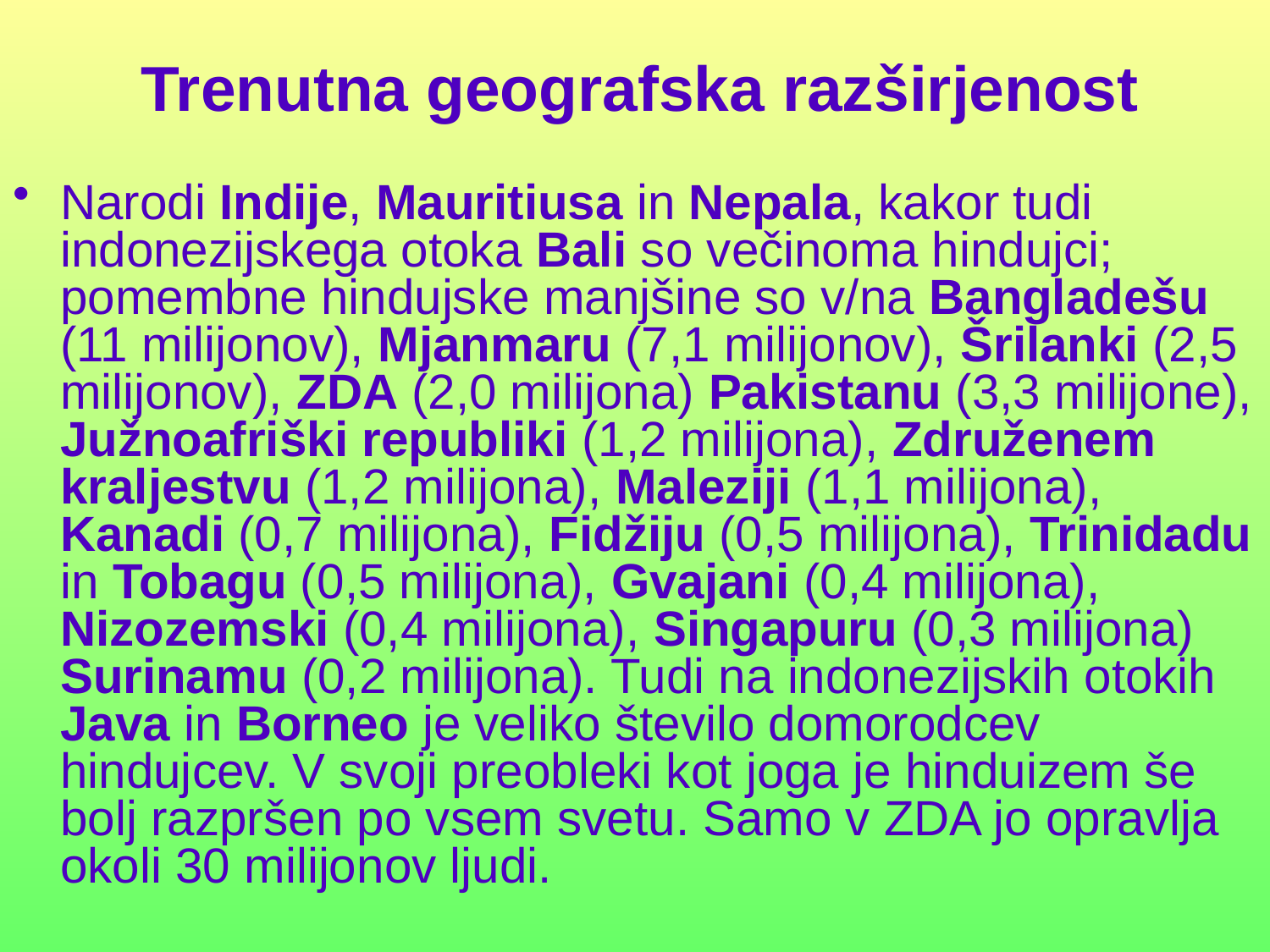

# Trenutna geografska razširjenost

Narodi Indije, Mauritiusa in Nepala, kakor tudi indonezijskega otoka Bali so večinoma hindujci; pomembne hindujske manjšine so v/na Bangladešu (11 milijonov), Mjanmaru (7,1 milijonov), Šrilanki (2,5 milijonov), ZDA (2,0 milijona) Pakistanu (3,3 milijone), Južnoafriški republiki (1,2 milijona), Združenem kraljestvu (1,2 milijona), Maleziji (1,1 milijona), Kanadi (0,7 milijona), Fidžiju (0,5 milijona), Trinidadu in Tobagu (0,5 milijona), Gvajani (0,4 milijona), Nizozemski (0,4 milijona), Singapuru (0,3 milijona) Surinamu (0,2 milijona). Tudi na indonezijskih otokih Java in Borneo je veliko število domorodcev hindujcev. V svoji preobleki kot joga je hinduizem še bolj razpršen po vsem svetu. Samo v ZDA jo opravlja okoli 30 milijonov ljudi.